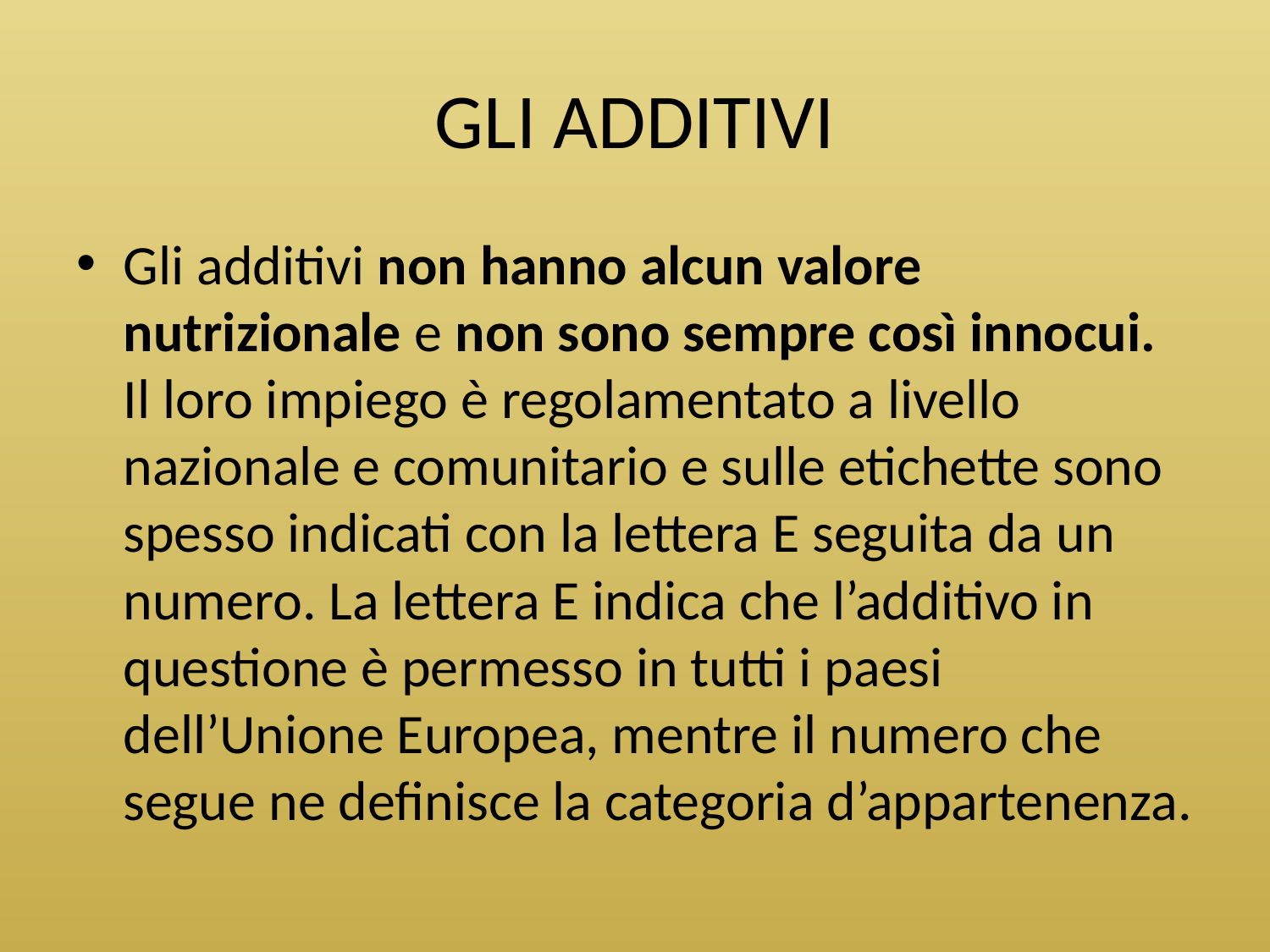

# GLI ADDITIVI
Gli additivi non hanno alcun valore nutrizionale e non sono sempre così innocui.
Il loro impiego è regolamentato a livello nazionale e comunitario e sulle etichette sono spesso indicati con la lettera E seguita da un numero. La lettera E indica che l’additivo in questione è permesso in tutti i paesi dell’Unione Europea, mentre il numero che segue ne definisce la categoria d’appartenenza.